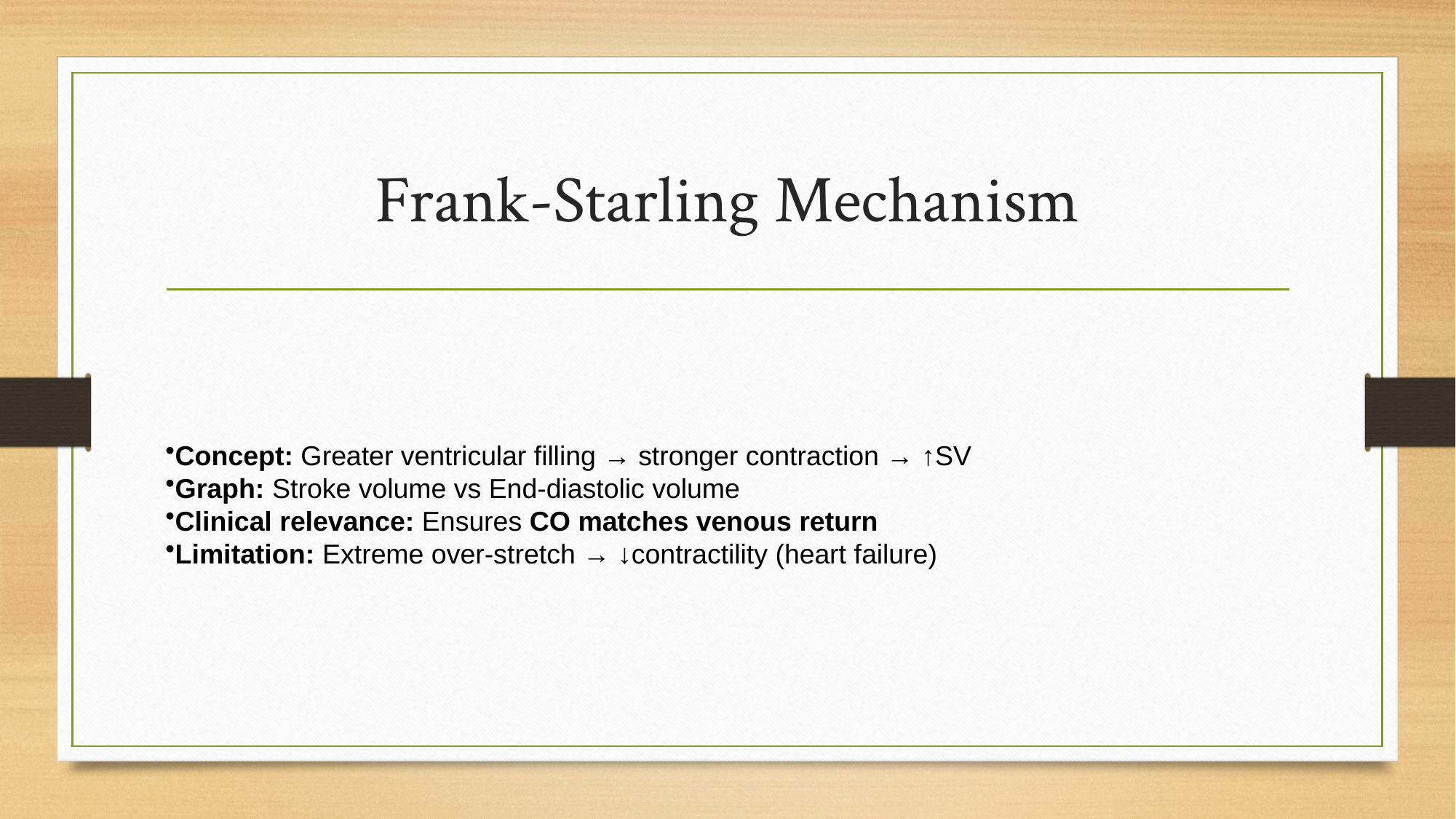

# Frank-Starling Mechanism
Concept: Greater ventricular filling → stronger contraction → ↑SV
Graph: Stroke volume vs End-diastolic volume
Clinical relevance: Ensures CO matches venous return
Limitation: Extreme over-stretch → ↓contractility (heart failure)